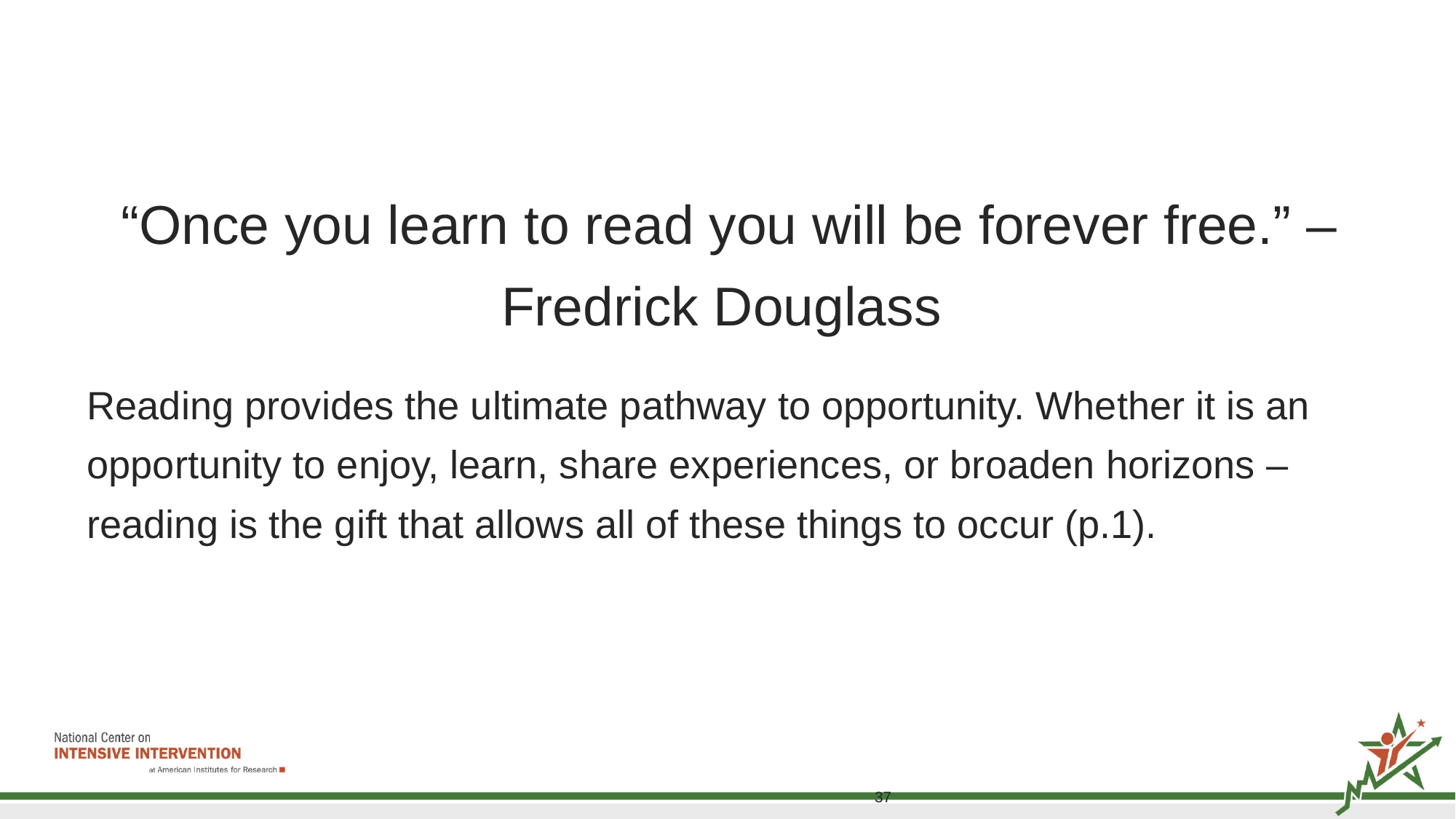

# MTSS: Access. Equity. All.
“Once you learn to read you will be forever free.” – Fredrick Douglass
Reading provides the ultimate pathway to opportunity. Whether it is an opportunity to enjoy, learn, share experiences, or broaden horizons – reading is the gift that allows all of these things to occur (p.1).

37